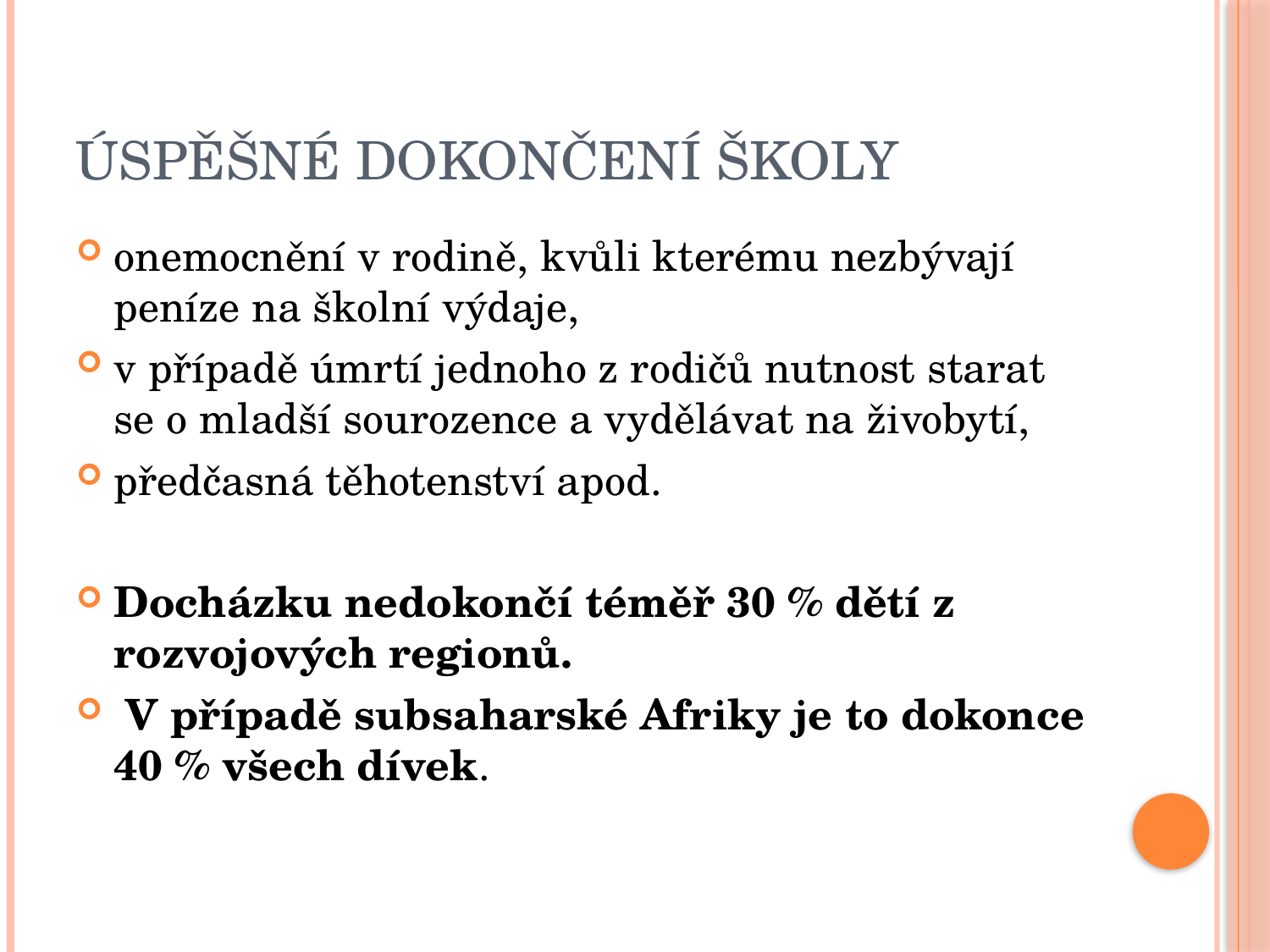

# Úspěšné dokončení školy
onemocnění v rodině, kvůli kterému nezbývají peníze na školní výdaje,
v případě úmrtí jednoho z rodičů nutnost starat se o mladší sourozence a vydělávat na živobytí,
předčasná těhotenství apod.

Docházku nedokončí téměř 30 % dětí z rozvojových regionů.
 V případě subsaharské Afriky je to dokonce 40 % všech dívek.